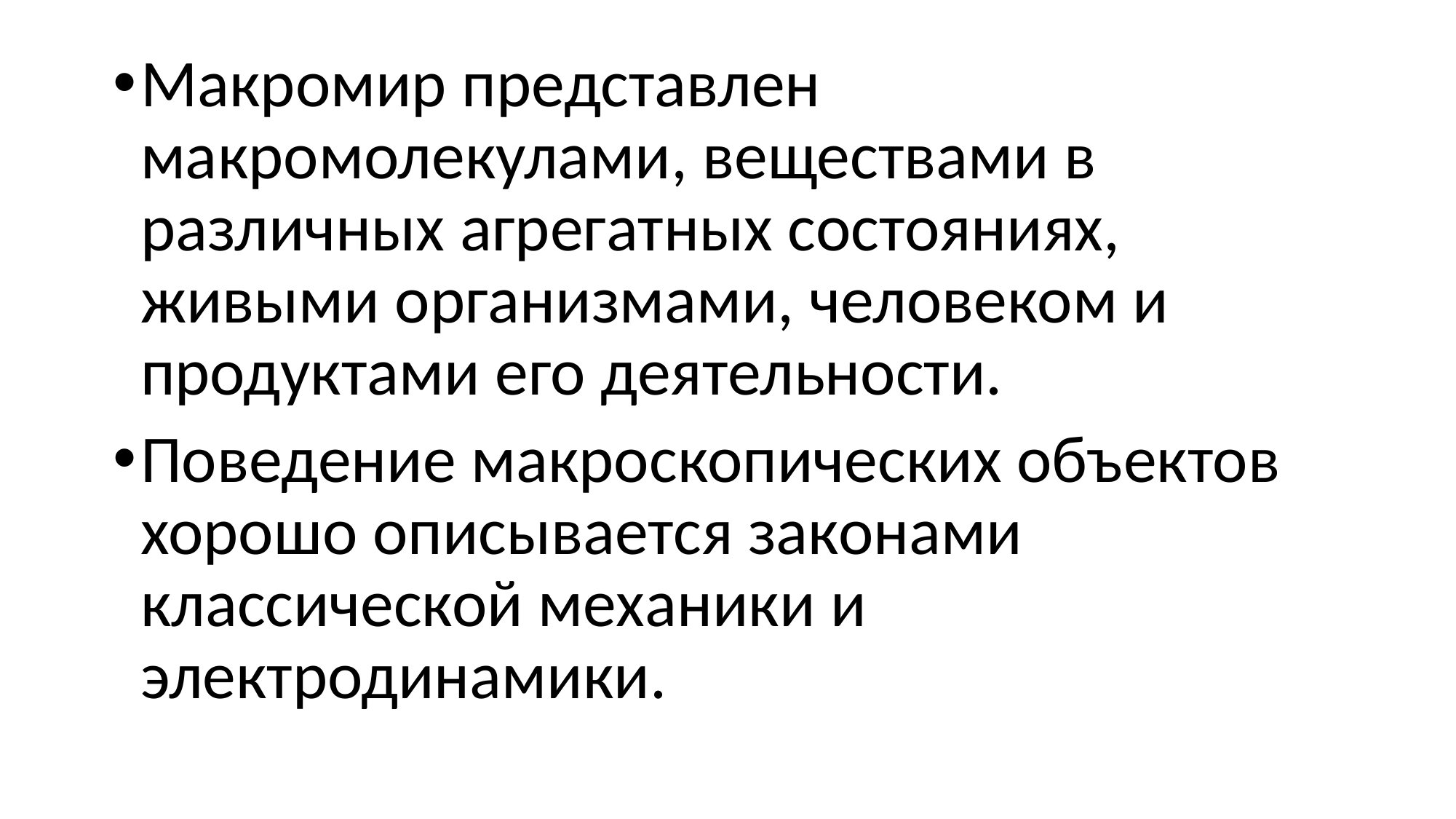

#
Макромир представлен макромолекулами, веществами в различных агрегатных состояниях, живыми организмами, человеком и продуктами его деятельности.
Поведение макроскопических объектов хорошо описывается законами классической механики и электродинамики.